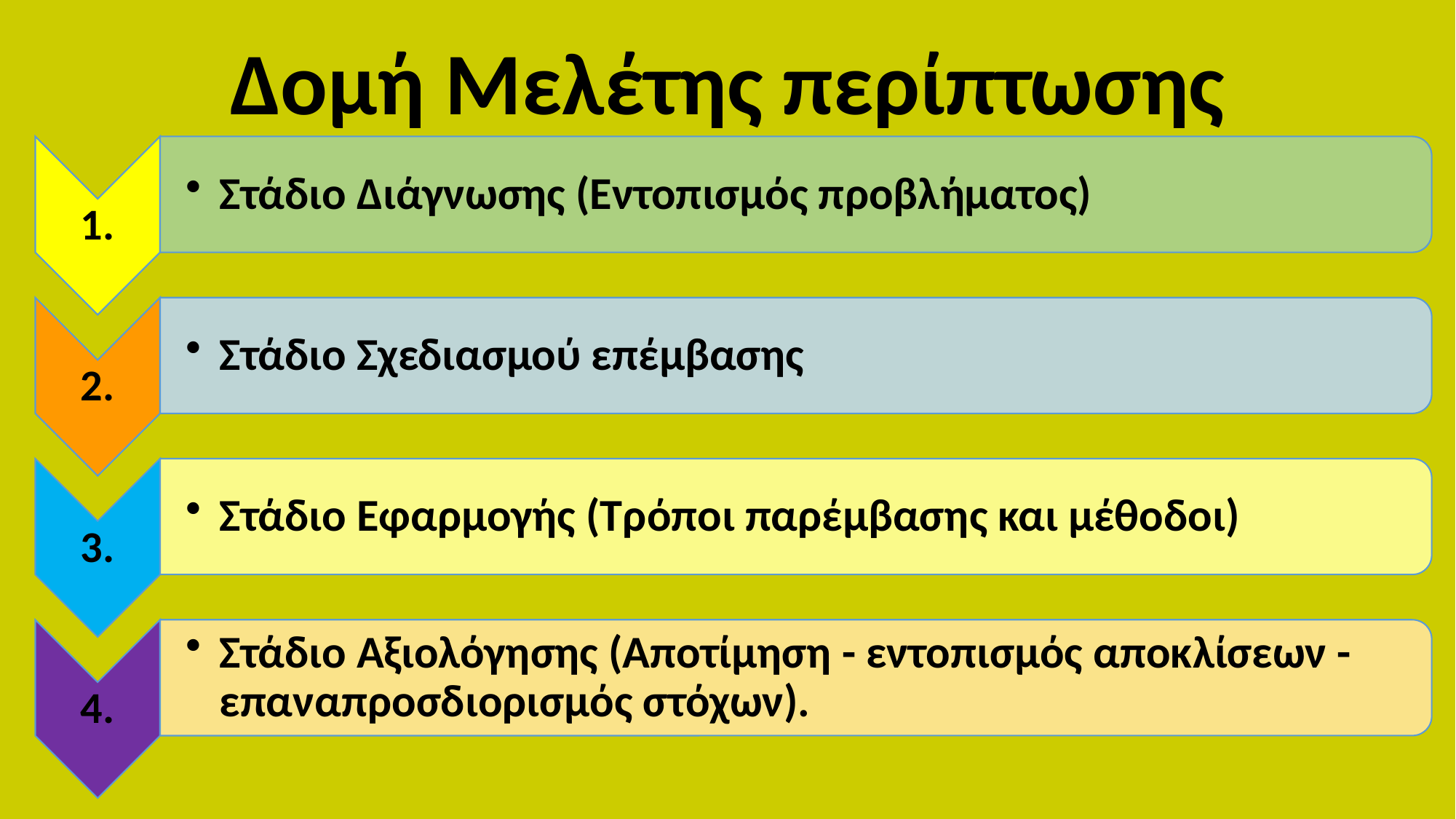

Δομή Μελέτης περίπτωσης

1.
Στάδιο Διάγνωσης (Εντοπισμός προβλήματος)
2.
Στάδιο Σχεδιασμού επέμβασης
3.
Στάδιο Εφαρμογής (Τρόποι παρέμβασης και μέθοδοι)
4.
Στάδιο Αξιολόγησης (Αποτίμηση - εντοπισμός αποκλίσεων - επαναπροσδιορισμός στόχων).